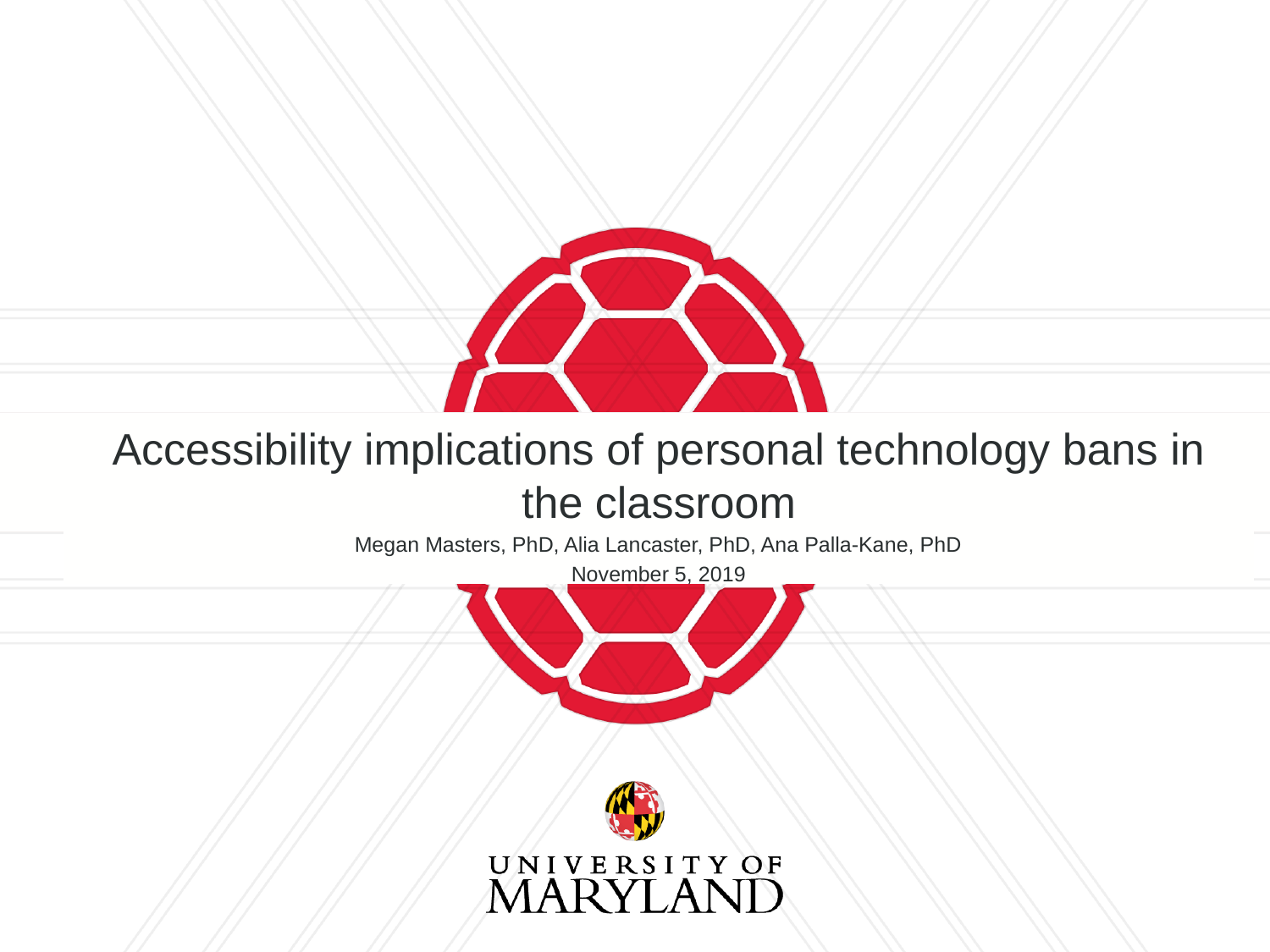

Accessibility implications of personal technology bans in the classroom
Megan Masters, PhD, Alia Lancaster, PhD, Ana Palla-Kane, PhD
November 5, 2019
# ELMS-Canvas use at UMD